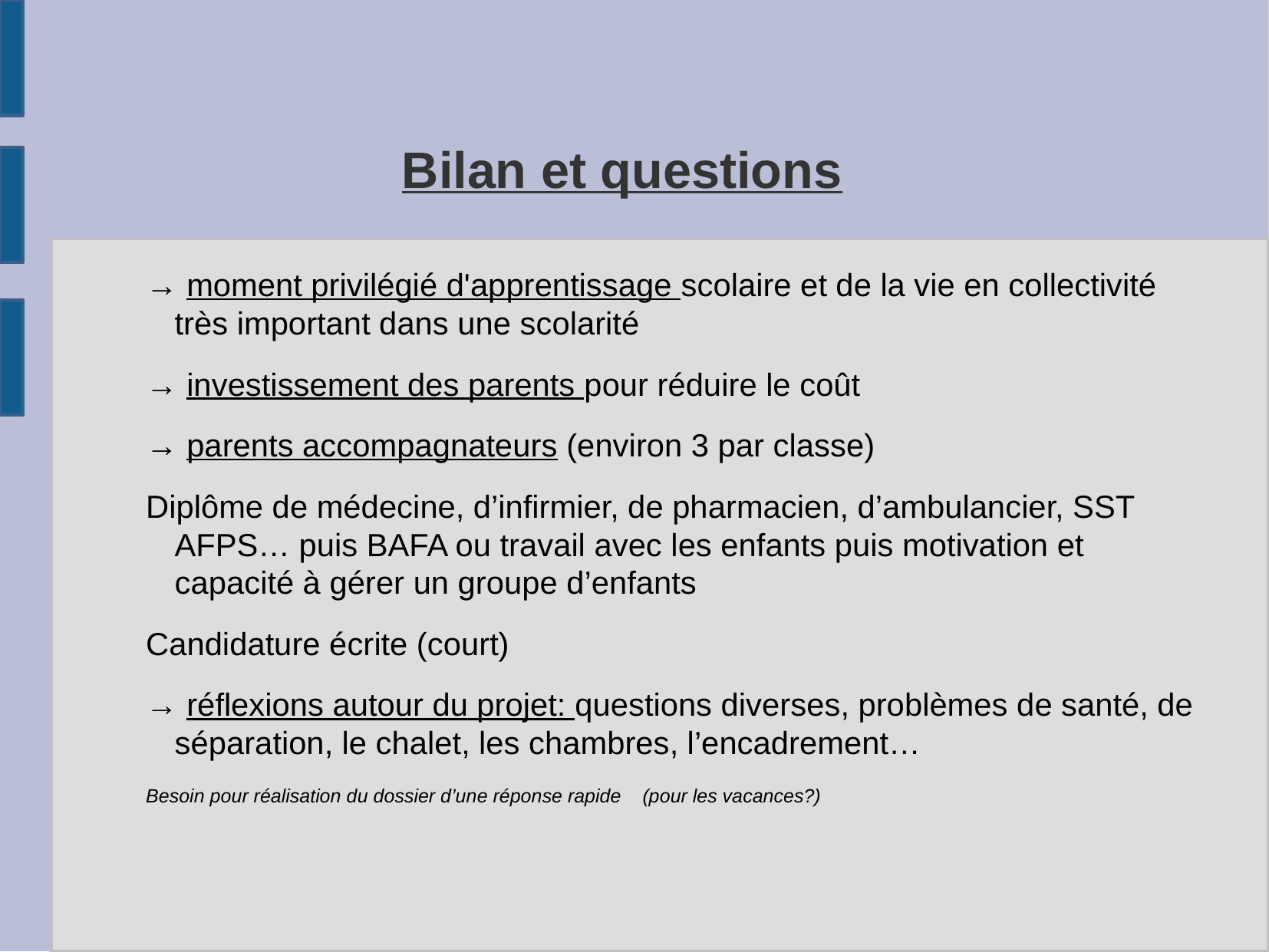

Bilan et questions
→ moment privilégié d'apprentissage scolaire et de la vie en collectivité très important dans une scolarité
→ investissement des parents pour réduire le coût
→ parents accompagnateurs (environ 3 par classe)
Diplôme de médecine, d’infirmier, de pharmacien, d’ambulancier, SST AFPS… puis BAFA ou travail avec les enfants puis motivation et capacité à gérer un groupe d’enfants
Candidature écrite (court)
→ réflexions autour du projet: questions diverses, problèmes de santé, de séparation, le chalet, les chambres, l’encadrement…
Besoin pour réalisation du dossier d’une réponse rapide    (pour les vacances?)